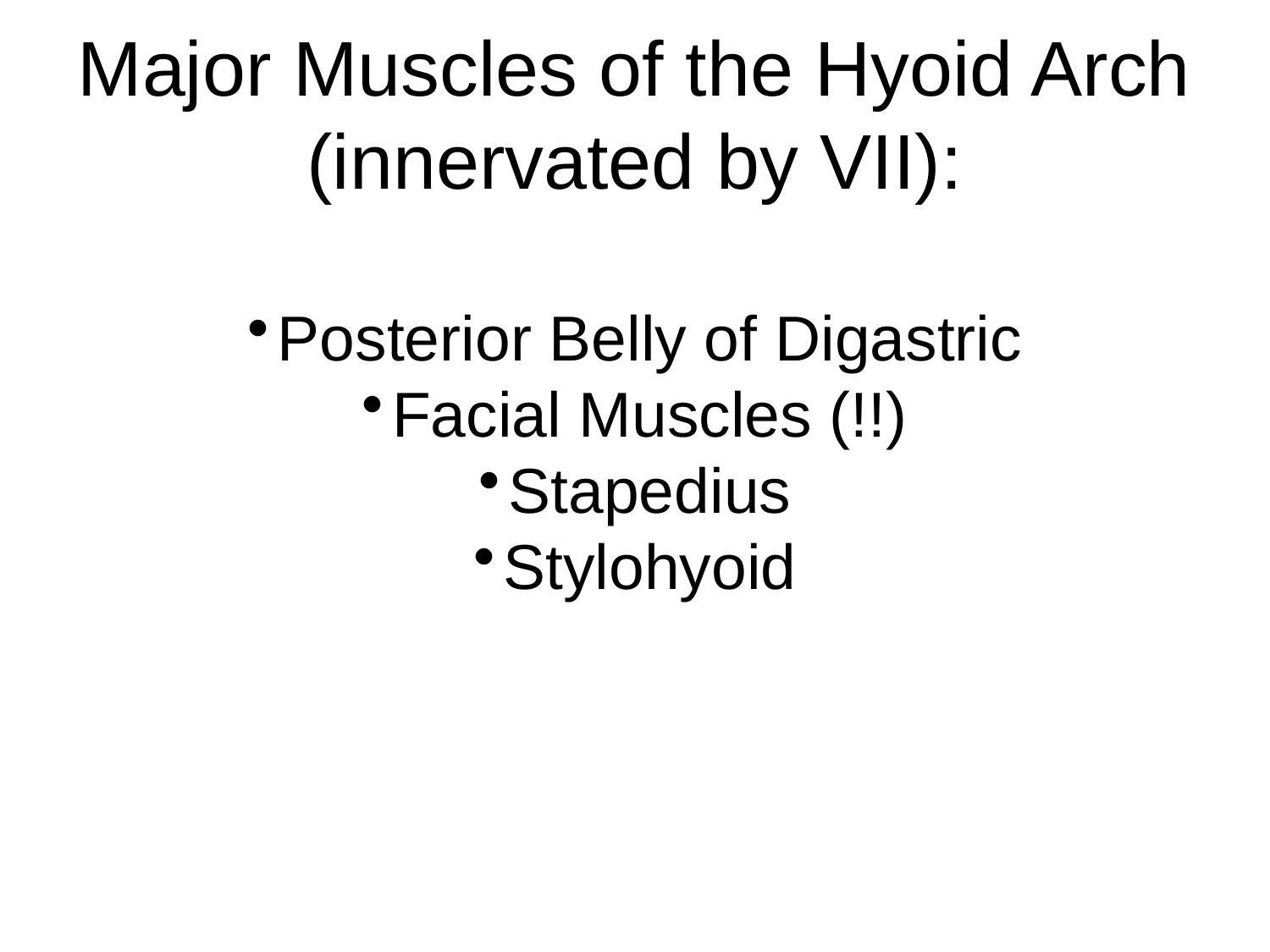

Major Muscles of the Hyoid Arch (innervated by VII):

Posterior Belly of Digastric
Facial Muscles (!!)
Stapedius
Stylohyoid